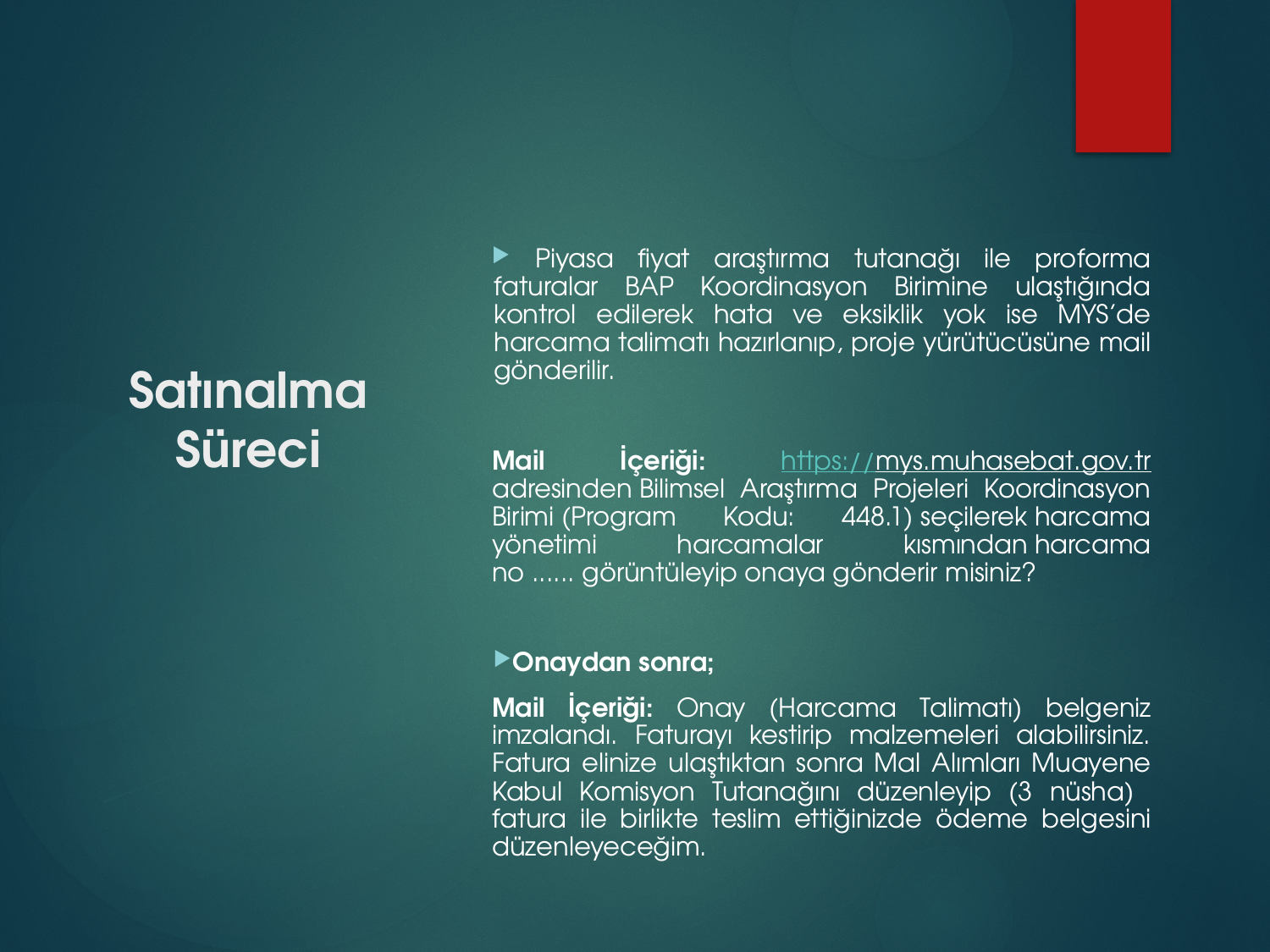

Piyasa fiyat araştırma tutanağı ile proforma faturalar BAP Koordinasyon Birimine ulaştığında kontrol edilerek hata ve eksiklik yok ise MYS’de harcama talimatı hazırlanıp, proje yürütücüsüne mail gönderilir.

Mail İçeriği: https://mys.muhasebat.gov.tr adresinden Bilimsel Araştırma Projeleri Koordinasyon Birimi (Program Kodu: 448.1) seçilerek harcama yönetimi harcamalar kısmından harcama no ...... görüntüleyip onaya gönderir misiniz?

Onaydan sonra;
Mail İçeriği: Onay (Harcama Talimatı) belgeniz imzalandı. Faturayı kestirip malzemeleri alabilirsiniz. Fatura elinize ulaştıktan sonra Mal Alımları Muayene Kabul Komisyon Tutanağını düzenleyip (3 nüsha)  fatura ile birlikte teslim ettiğinizde ödeme belgesini düzenleyeceğim.

# Satınalma Süreci